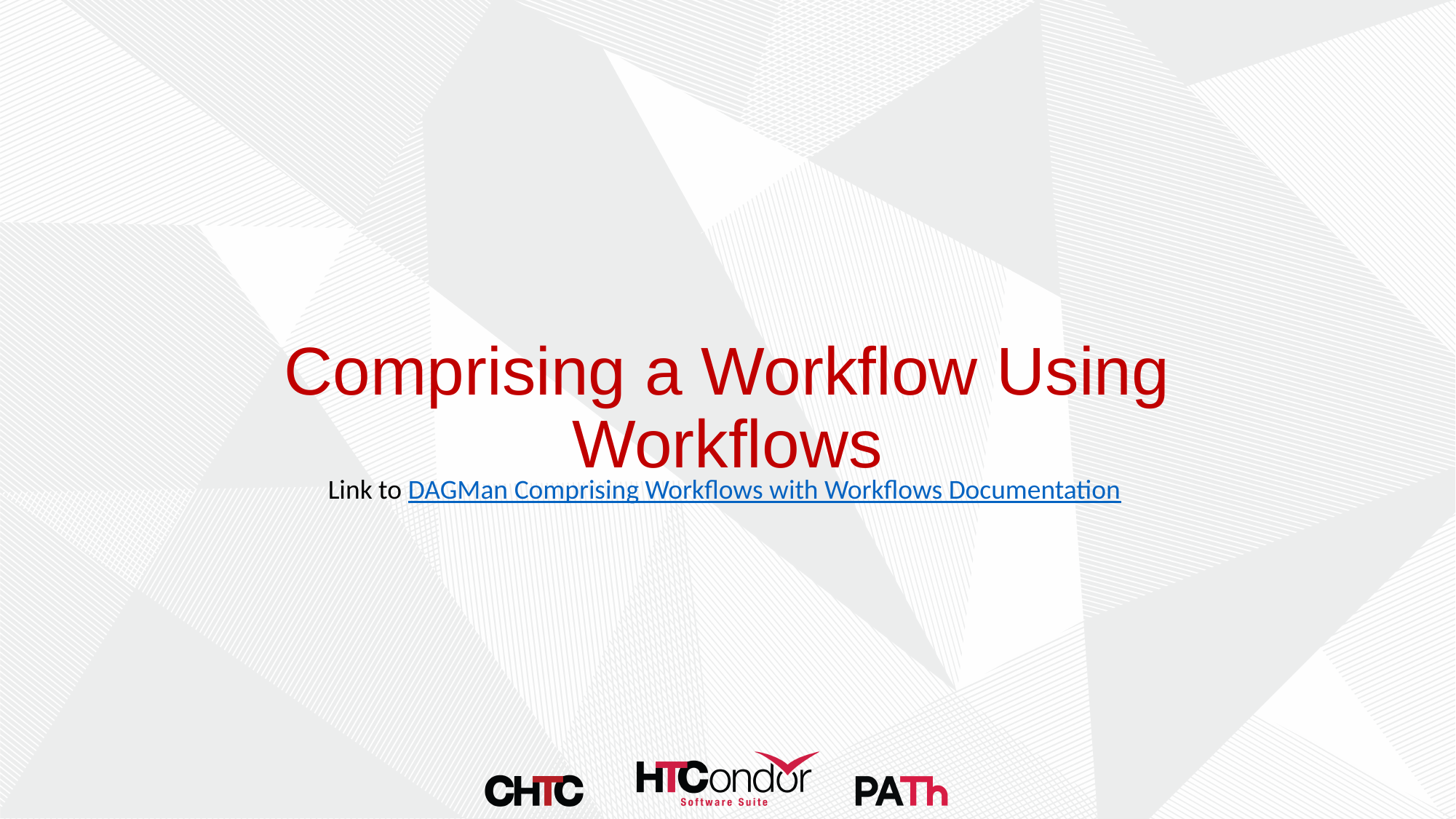

# Comprising a Workflow Using Workflows
Link to DAGMan Comprising Workflows with Workflows Documentation